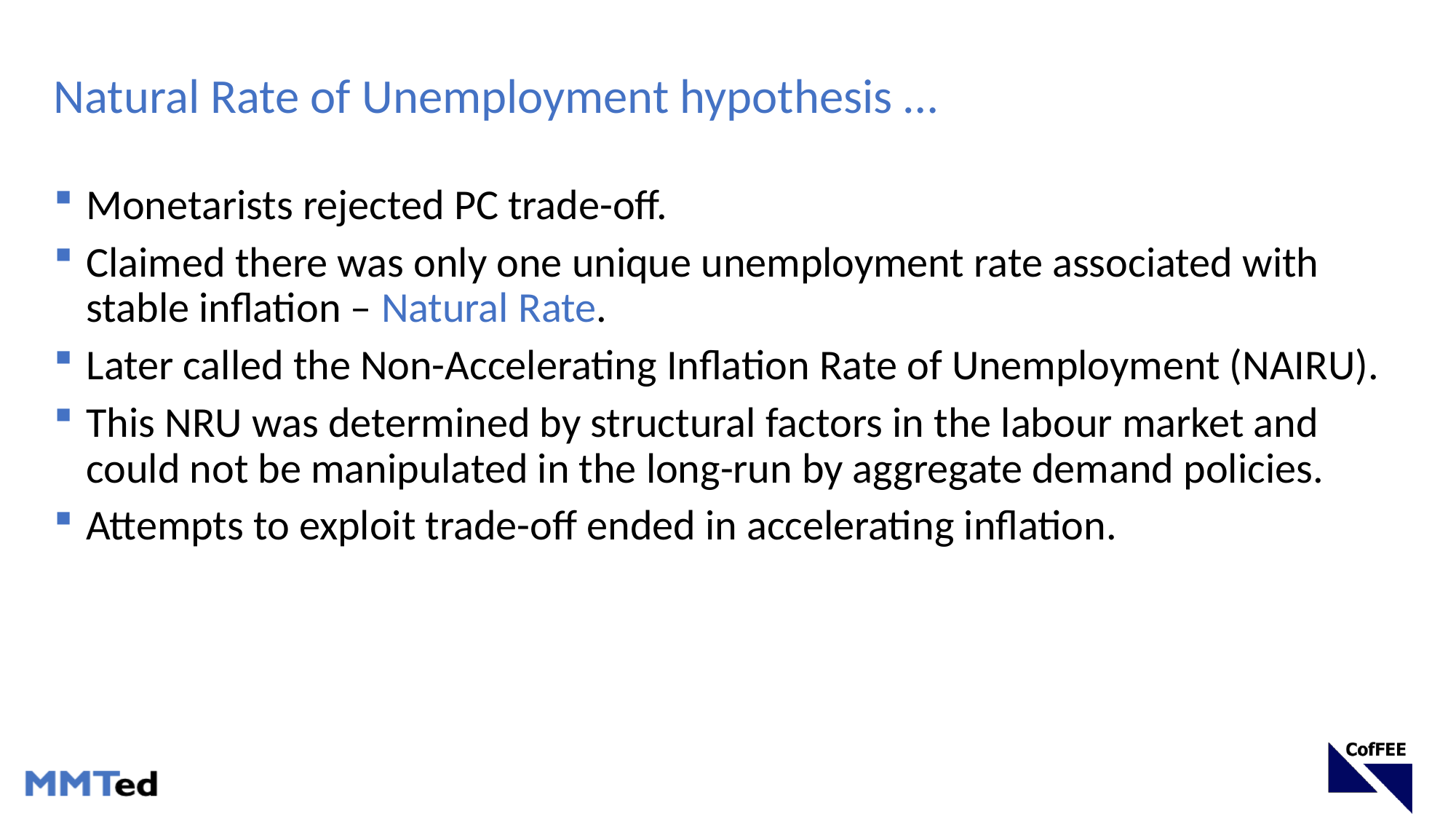

# Natural Rate of Unemployment hypothesis …
Monetarists rejected PC trade-off.
Claimed there was only one unique unemployment rate associated with stable inflation – Natural Rate.
Later called the Non-Accelerating Inflation Rate of Unemployment (NAIRU).
This NRU was determined by structural factors in the labour market and could not be manipulated in the long-run by aggregate demand policies.
Attempts to exploit trade-off ended in accelerating inflation.